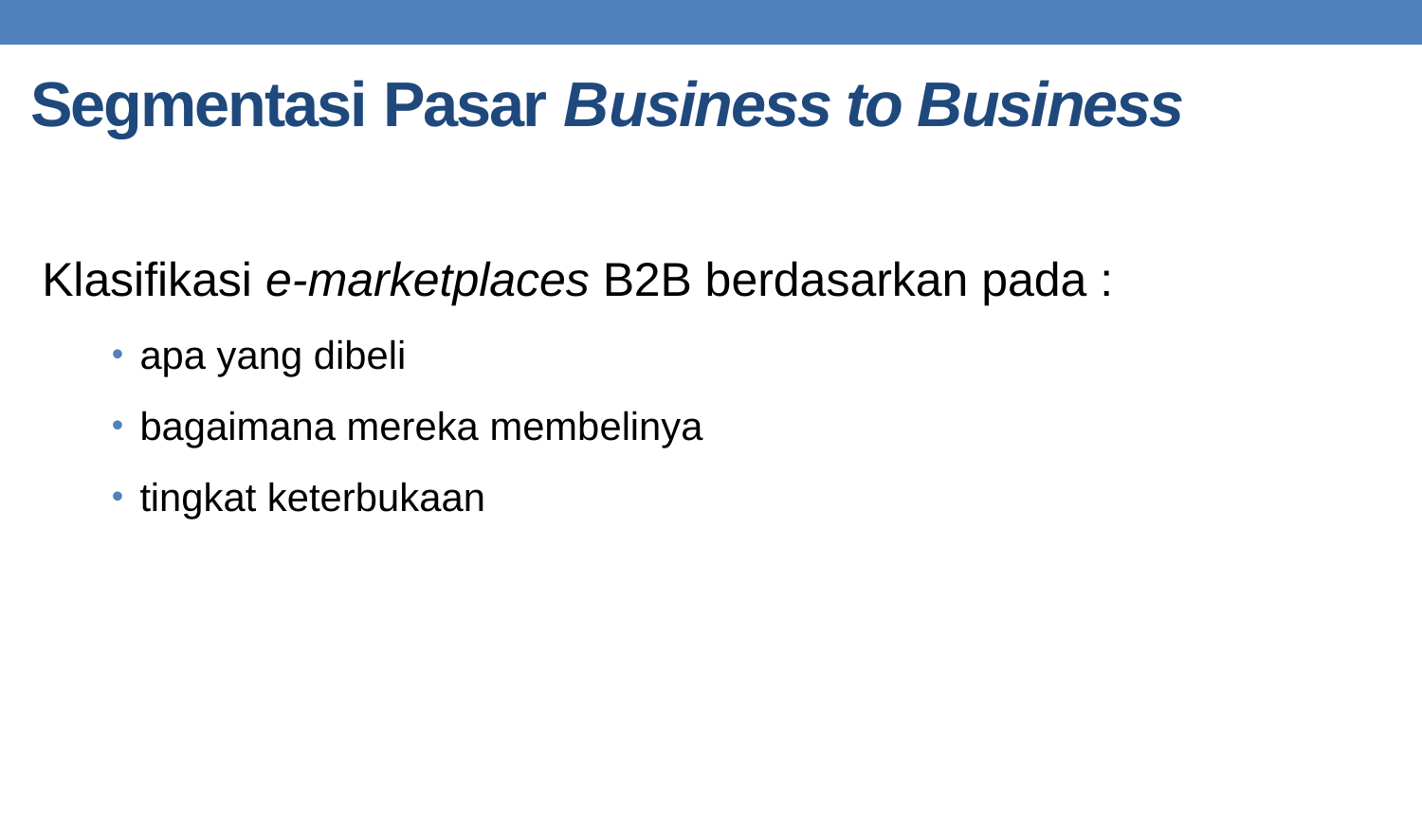

# Segmentasi Pasar Business to Business
Klasifikasi e-marketplaces B2B berdasarkan pada :
apa yang dibeli
bagaimana mereka membelinya
tingkat keterbukaan